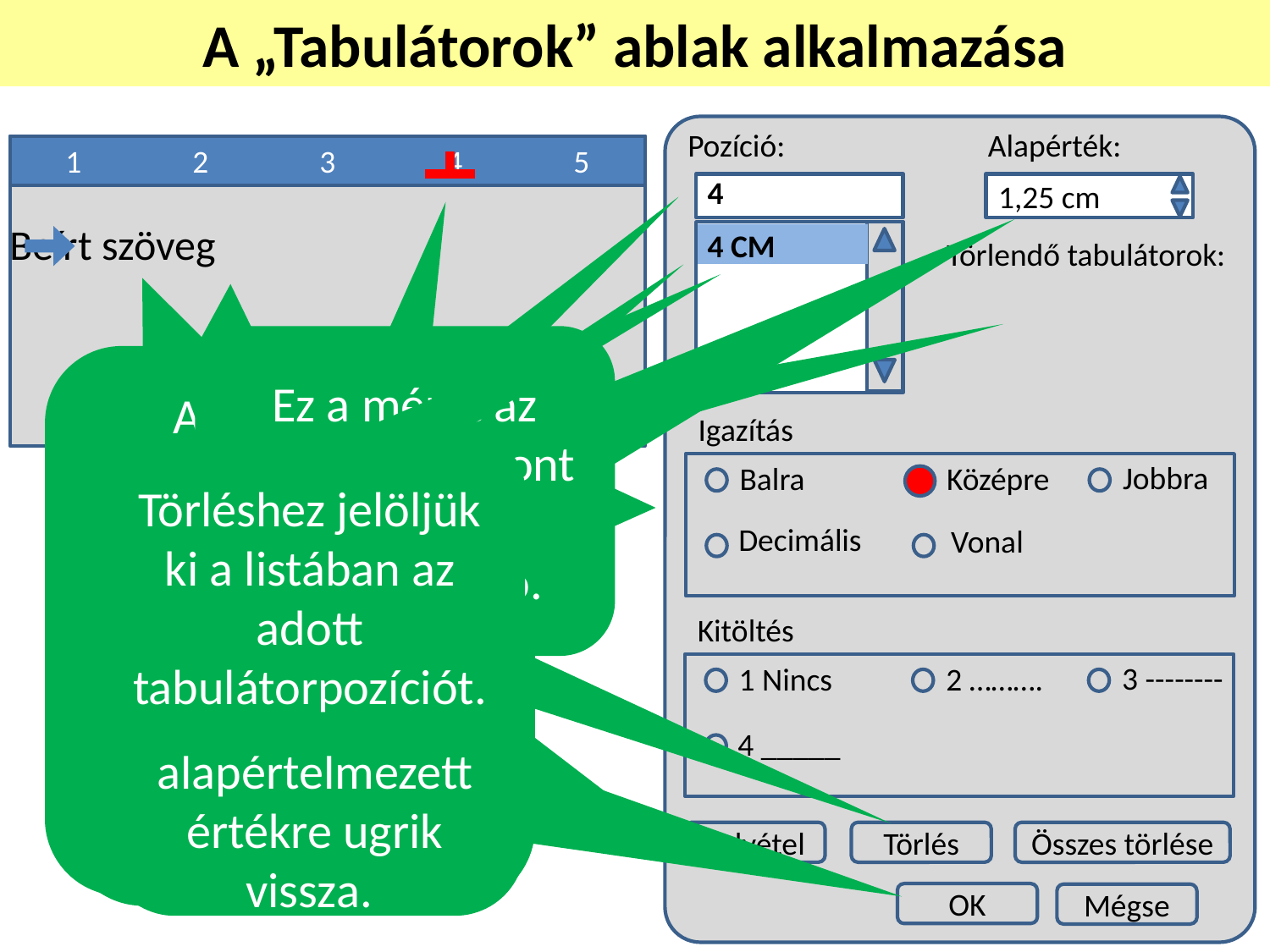

# A „Tabulátorok” ablak alkalmazása

Pozíció:
Alapérték:

1,25 cm

Törlendő tabulátorok:

Igazítás
Jobbra
Balra
Középre

Decimális
Vonal

Kitöltés
3 --------
1 Nincs
2 ……….

4 _____

Felvétel
Törlés
Összes törlése
OK
Mégse

1	2	3	4	5
4
Beírt szöveg
4 CM

Ez a méret az „Alapérték” pont alatt változtatható.
Kattintással válasszuk ki a kívánt típust.
(Ez a későbbiekben változtatható, egy adott tabulátorpozíció kijelölését követően.)
Ekkor a tabulátorpozíció átkerül a törlendő listába.
Ekkor a listában is megjelenik.
Az „OK” gomb lenyomása után  – ha nincs egyéb pozíció elhelyezve –, a szöveg az alapértelmezett értékre ugrik vissza.
Ha a billentyűzeten megnyomjuk a

tabulátor gombot, a szöveg az imént beállított pozícióhoz ugrik.

Törléshez jelöljük ki a listában az adott tabulátorpozíciót.

Írjuk be a tabulátor kívánt helyzetét.
A beállított tabulátorpozíció megjelenik a vonalzón.
Kattintsunk a „Törlés” gombra.
A „Felvétel” gomb megnyomásával hozzáadjuk a tabulátorpozíciót.
Végül az „OK” gomb megnyomásával hagyjuk jóvá a beállításokat